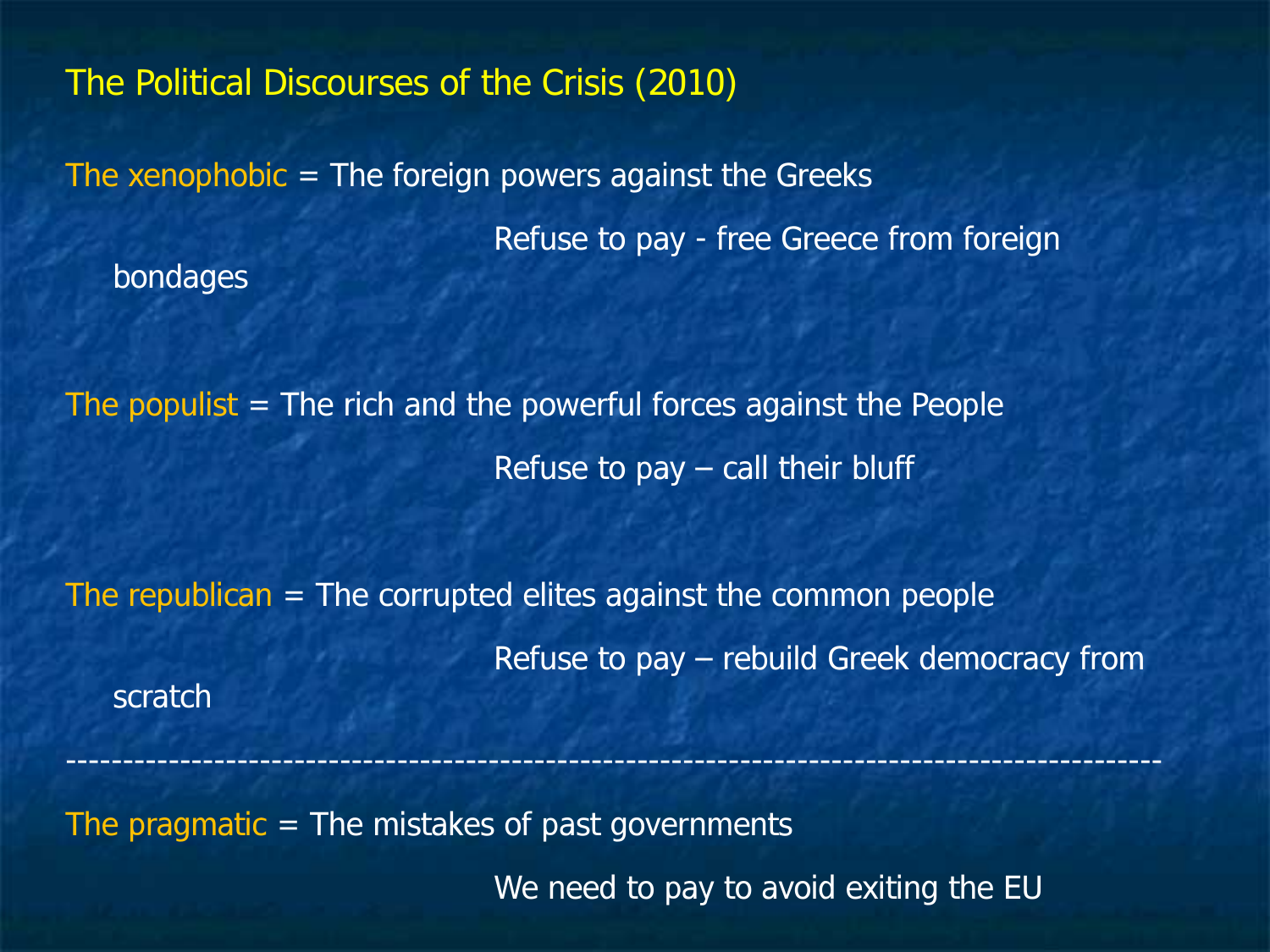

# The Political Discourses of the Crisis (2010)
The xenophobic = The foreign powers against the Greeks
				Refuse to pay - free Greece from foreign bondages

The populist = The rich and the powerful forces against the People
				Refuse to pay – call their bluff

The republican = The corrupted elites against the common people
				Refuse to pay – rebuild Greek democracy from scratch
------------------------------------------------------------------------------------------------
The pragmatic = The mistakes of past governments
				We need to pay to avoid exiting the EU